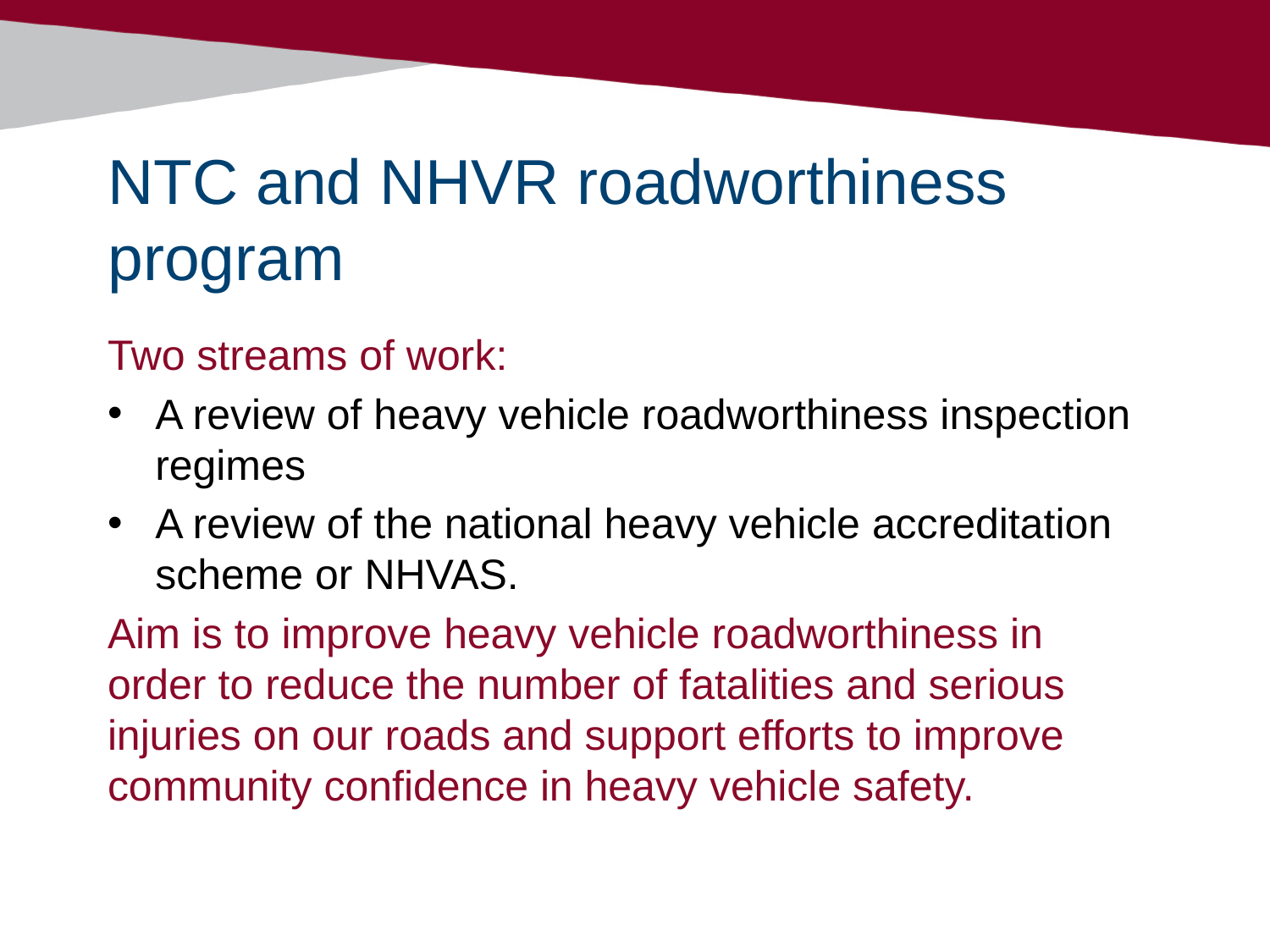

# NTC and NHVR roadworthiness program
Two streams of work:
A review of heavy vehicle roadworthiness inspection regimes
A review of the national heavy vehicle accreditation scheme or NHVAS.
Aim is to improve heavy vehicle roadworthiness in order to reduce the number of fatalities and serious injuries on our roads and support efforts to improve community confidence in heavy vehicle safety.